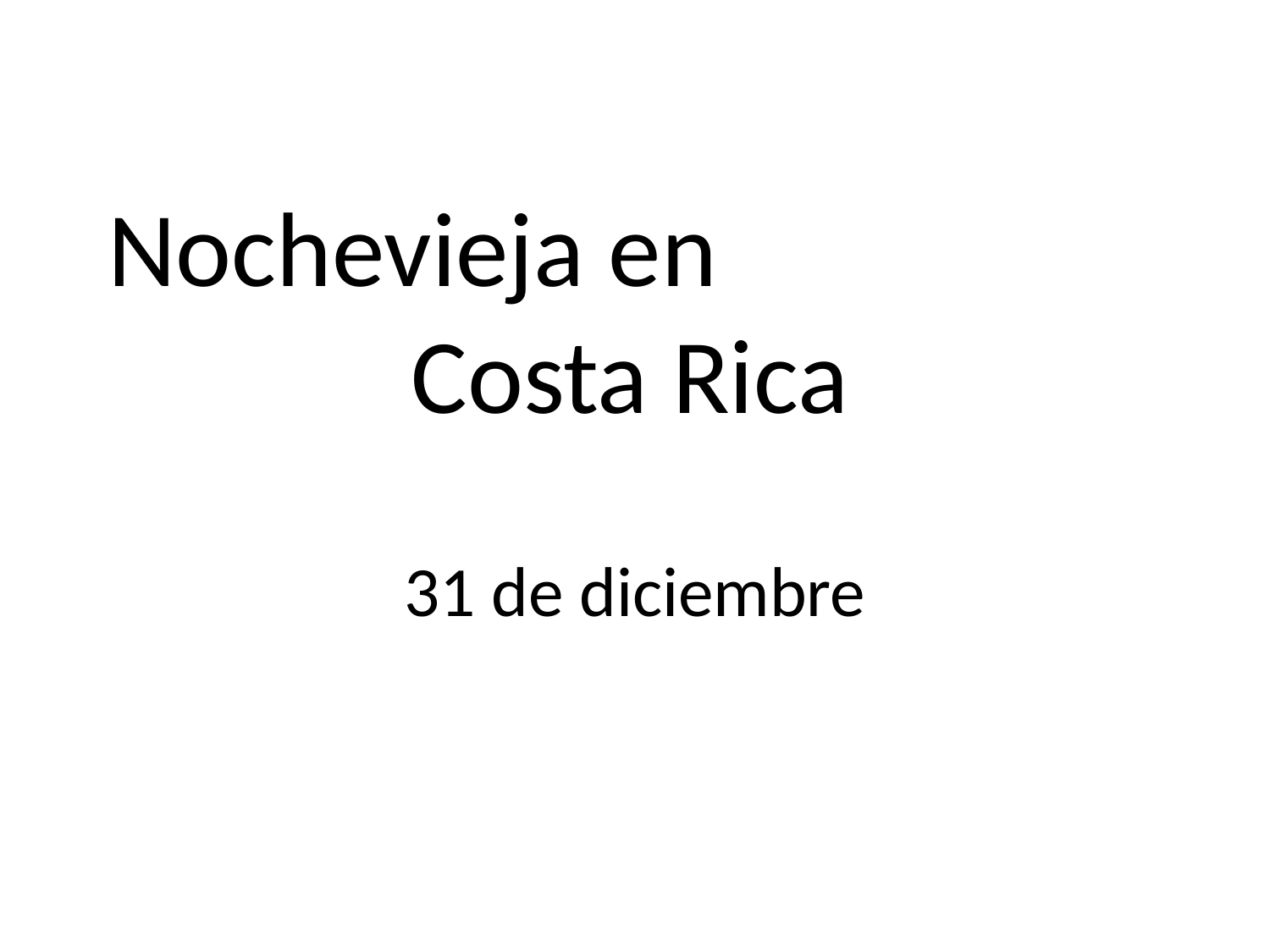

Nochevieja en
Costa Rica
31 de diciembre